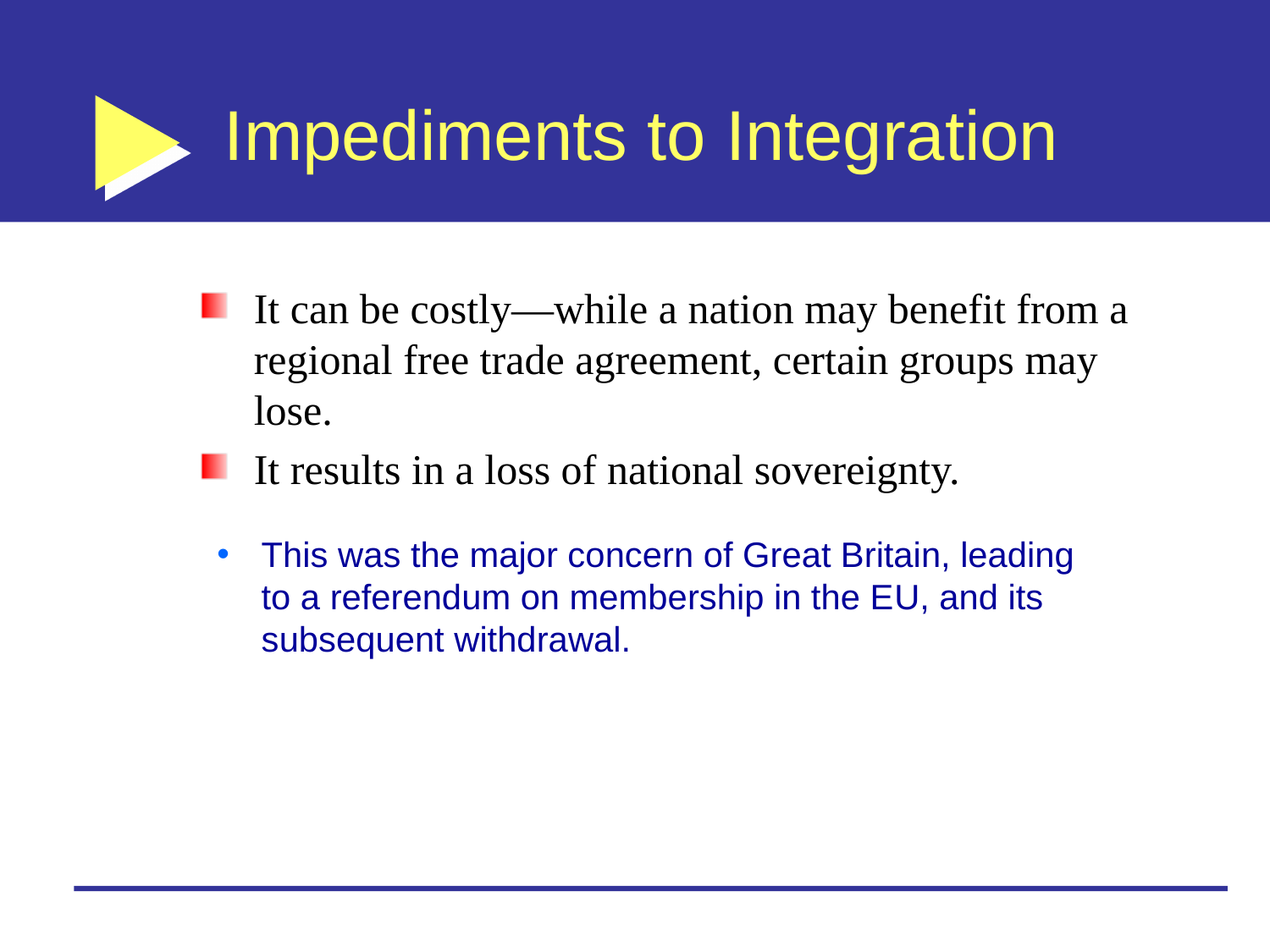

# Impediments to Integration
It can be costly—while a nation may benefit from a regional free trade agreement, certain groups may lose.
It results in a loss of national sovereignty.
This was the major concern of Great Britain, leading to a referendum on membership in the E U, and its subsequent withdrawal.